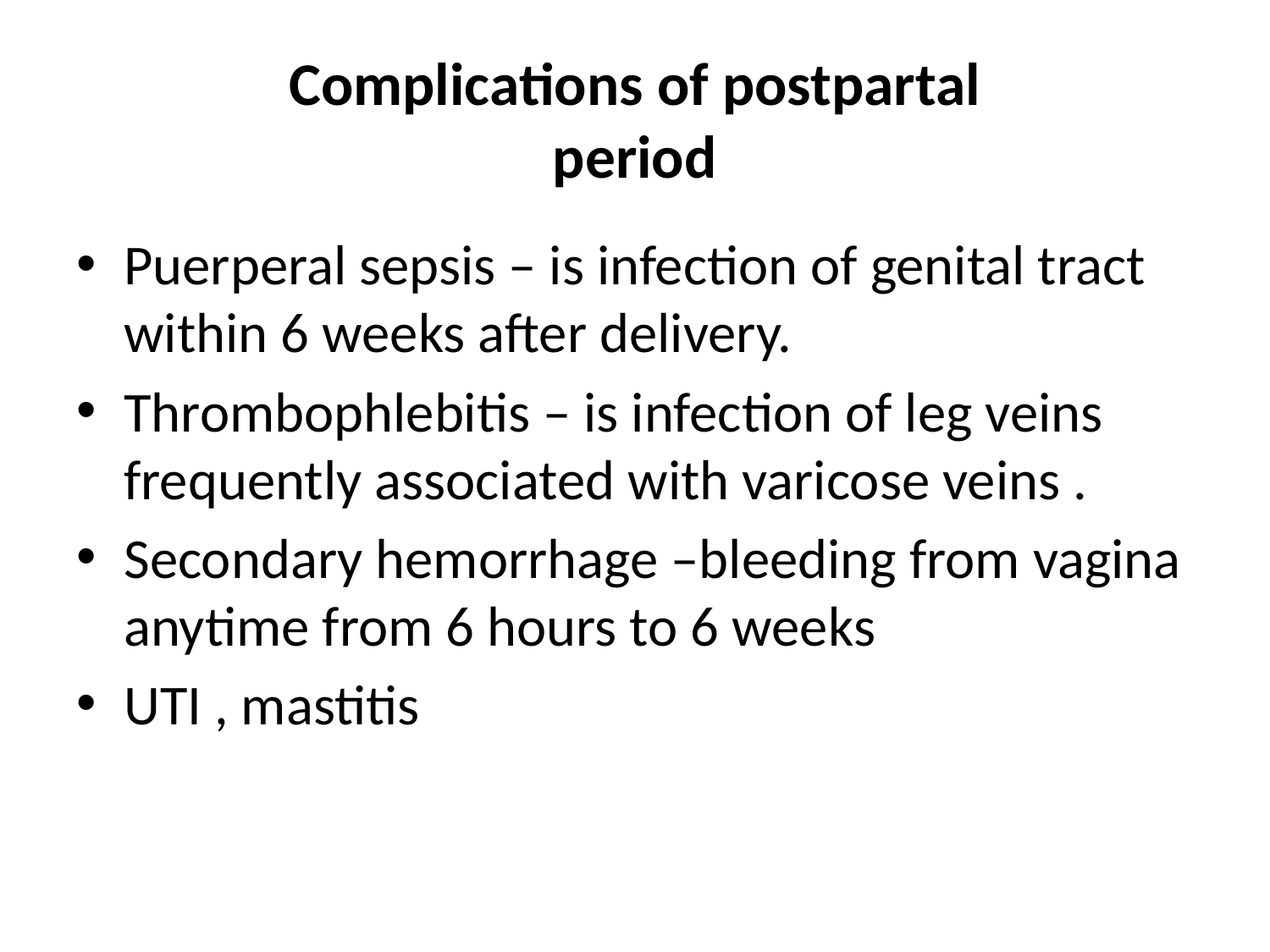

# Complications of postpartal period
Puerperal sepsis – is infection of genital tract within 6 weeks after delivery.
Thrombophlebitis – is infection of leg veins frequently associated with varicose veins .
Secondary hemorrhage –bleeding from vagina anytime from 6 hours to 6 weeks
UTI , mastitis